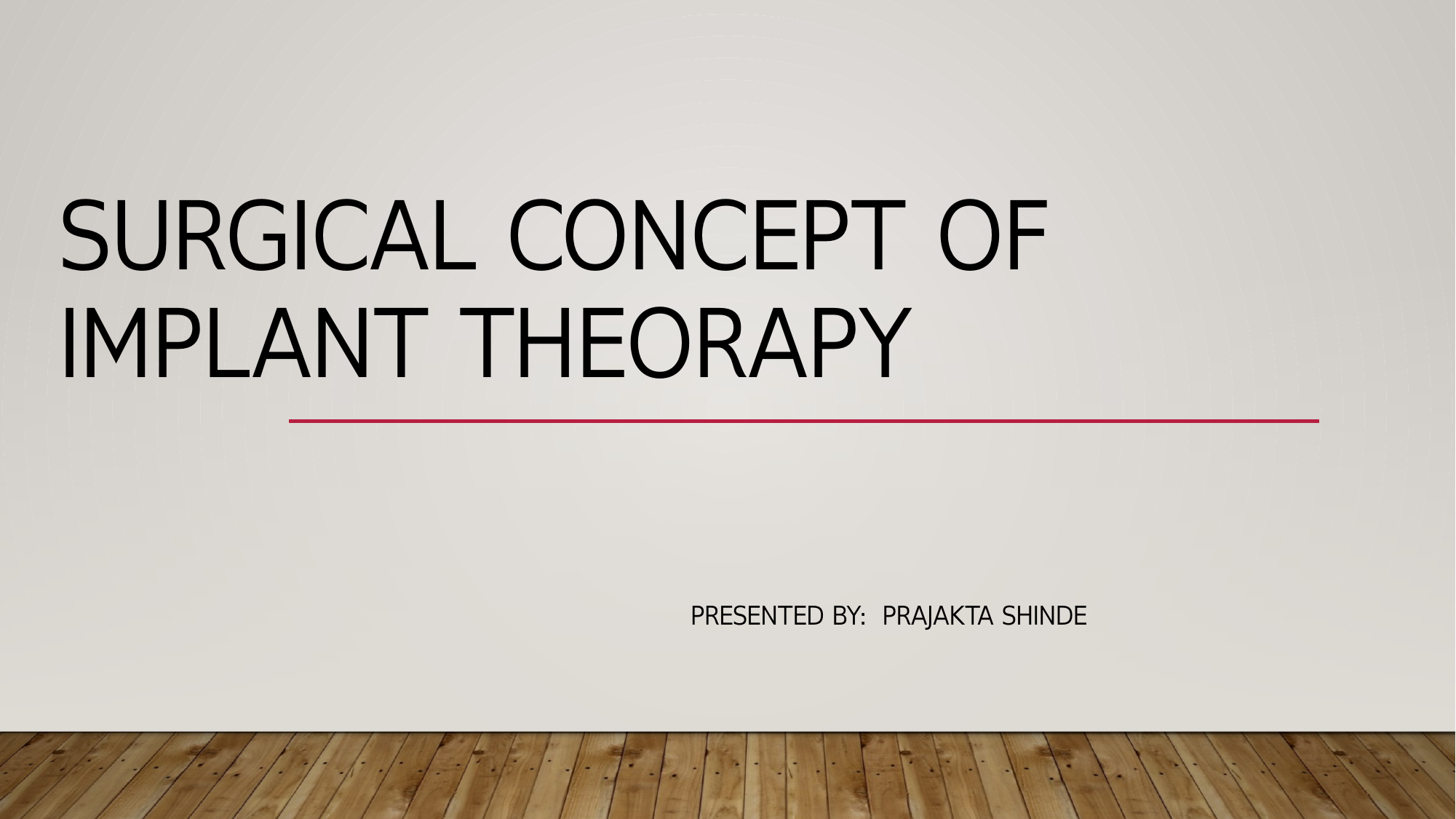

# Surgical Concept of implant Theorapy
Presented by:  Prajakta Shinde